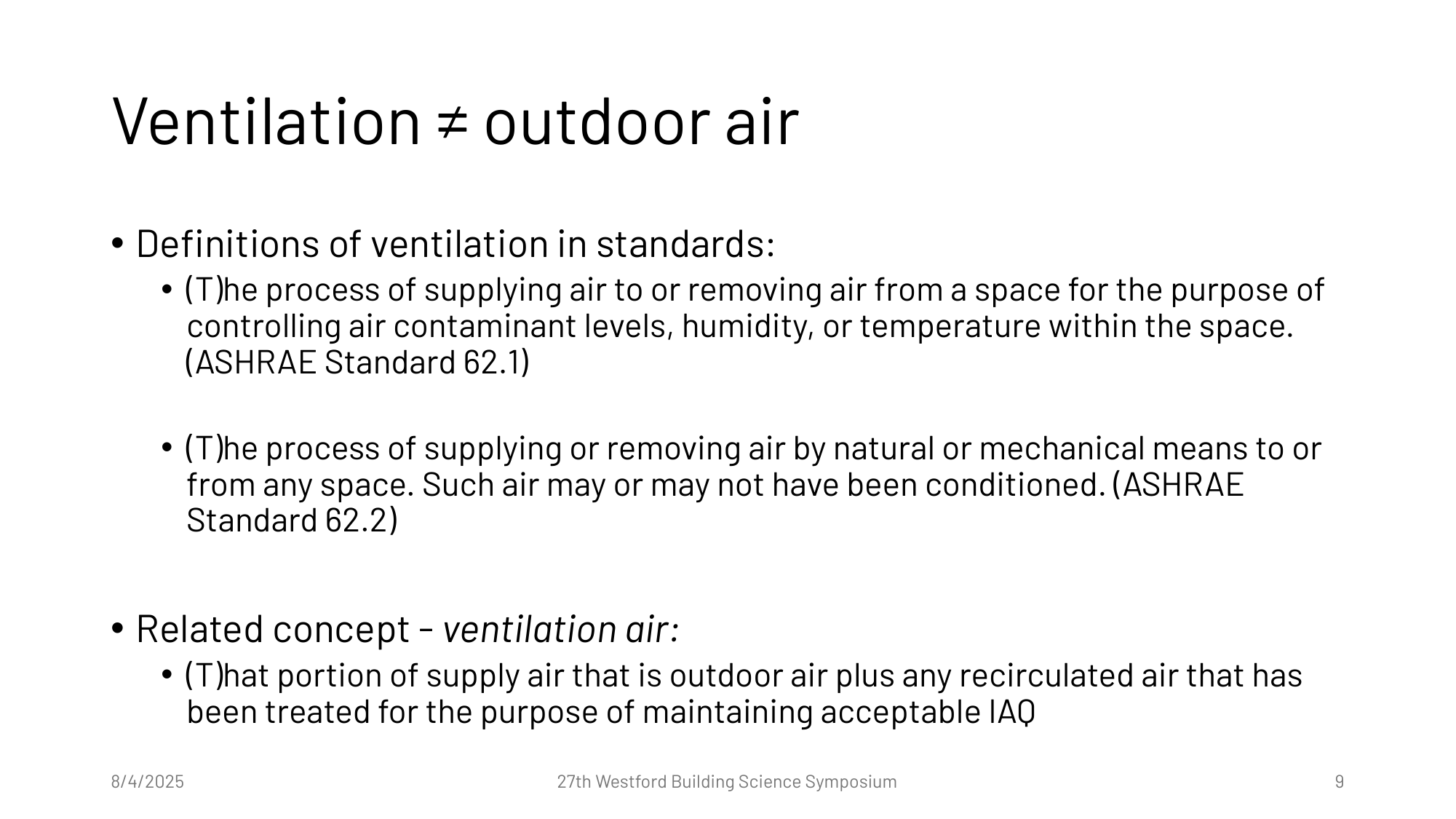

# Ventilation ≠ outdoor air
Definitions of ventilation in standards:
(T)he process of supplying air to or removing air from a space for the purpose of controlling air contaminant levels, humidity, or temperature within the space. (ASHRAE Standard 62.1)

(T)he process of supplying or removing air by natural or mechanical means to or from any space. Such air may or may not have been conditioned. (ASHRAE Standard 62.2)

Related concept - ventilation air:
(T)hat portion of supply air that is outdoor air plus any recirculated air that has been treated for the purpose of maintaining acceptable IAQ
8/4/2025
27th Westford Building Science Symposium
9